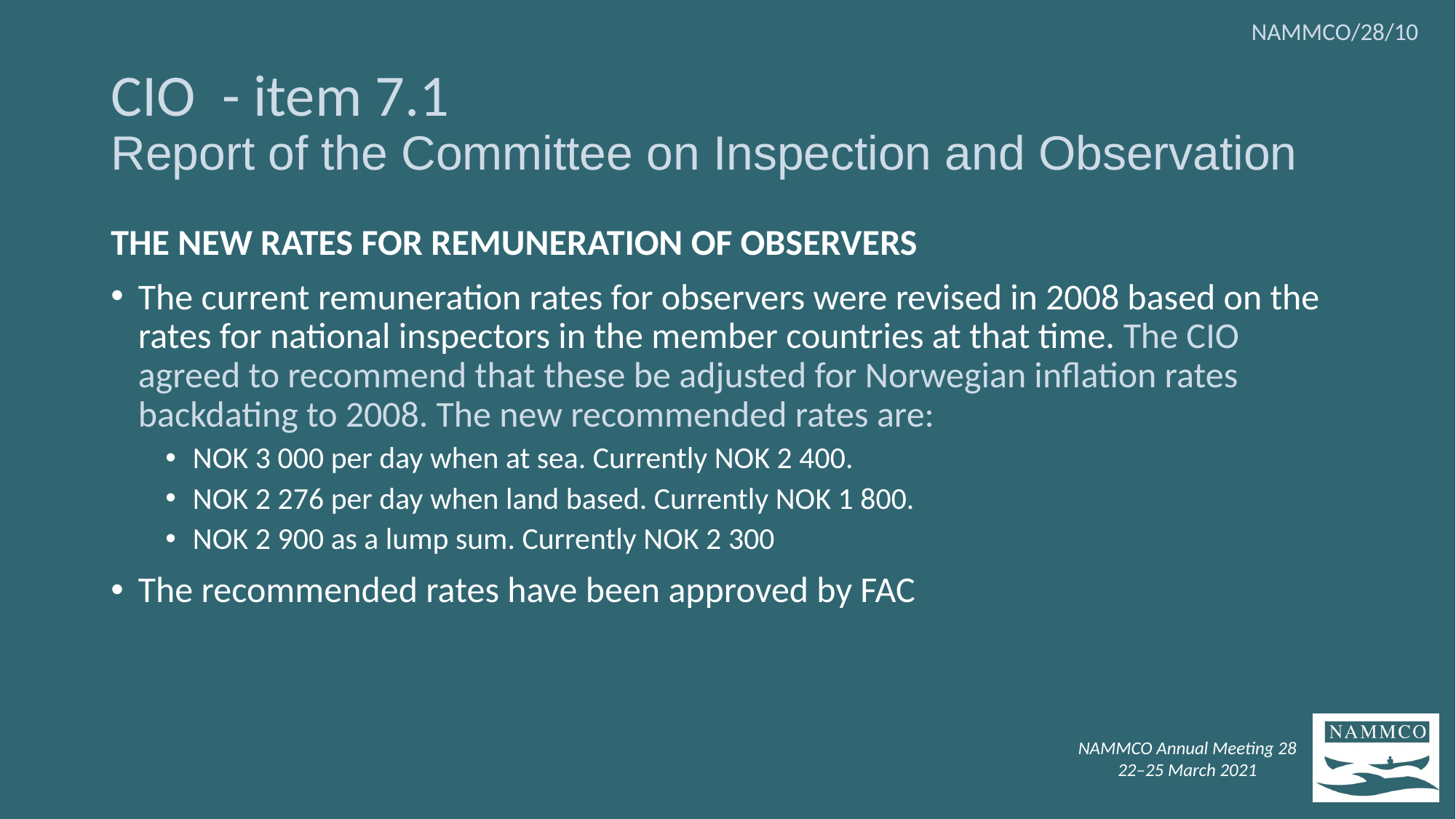

NAMMCO/28/10
# CIO  - item 7.1 Report of the Committee on Inspection and Observation
THE NEW RATES FOR REMUNERATION OF OBSERVERS
The current remuneration rates for observers were revised in 2008 based on the rates for national inspectors in the member countries at that time. The CIO agreed to recommend that these be adjusted for Norwegian inflation rates backdating to 2008. The new recommended rates are:
NOK 3 000 per day when at sea. Currently NOK 2 400.
NOK 2 276 per day when land based. Currently NOK 1 800.
NOK 2 900 as a lump sum. Currently NOK 2 300
The recommended rates have been approved by FAC